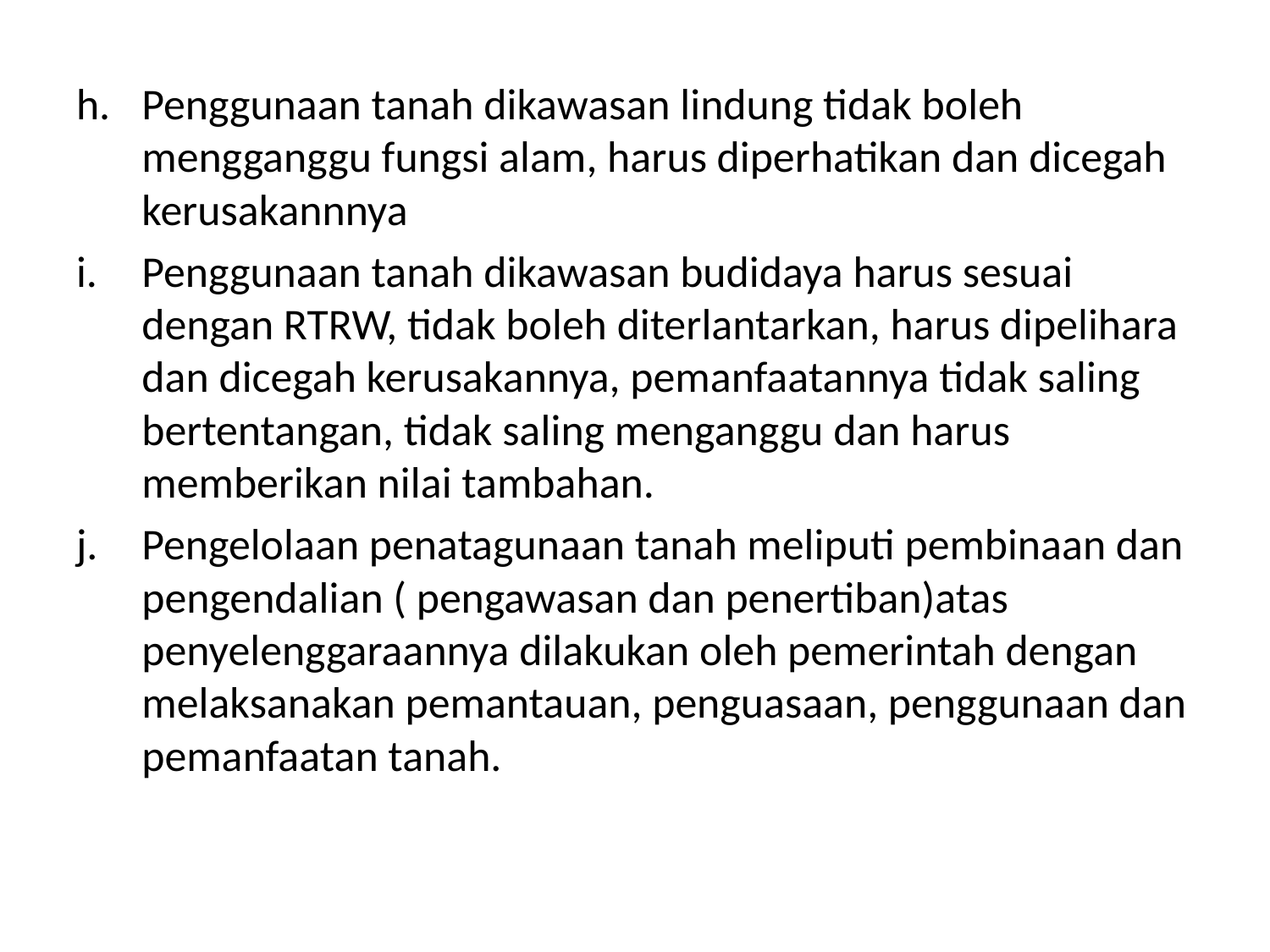

Penggunaan tanah dikawasan lindung tidak boleh mengganggu fungsi alam, harus diperhatikan dan dicegah kerusakannnya
Penggunaan tanah dikawasan budidaya harus sesuai dengan RTRW, tidak boleh diterlantarkan, harus dipelihara dan dicegah kerusakannya, pemanfaatannya tidak saling bertentangan, tidak saling menganggu dan harus memberikan nilai tambahan.
Pengelolaan penatagunaan tanah meliputi pembinaan dan pengendalian ( pengawasan dan penertiban)atas penyelenggaraannya dilakukan oleh pemerintah dengan melaksanakan pemantauan, penguasaan, penggunaan dan pemanfaatan tanah.